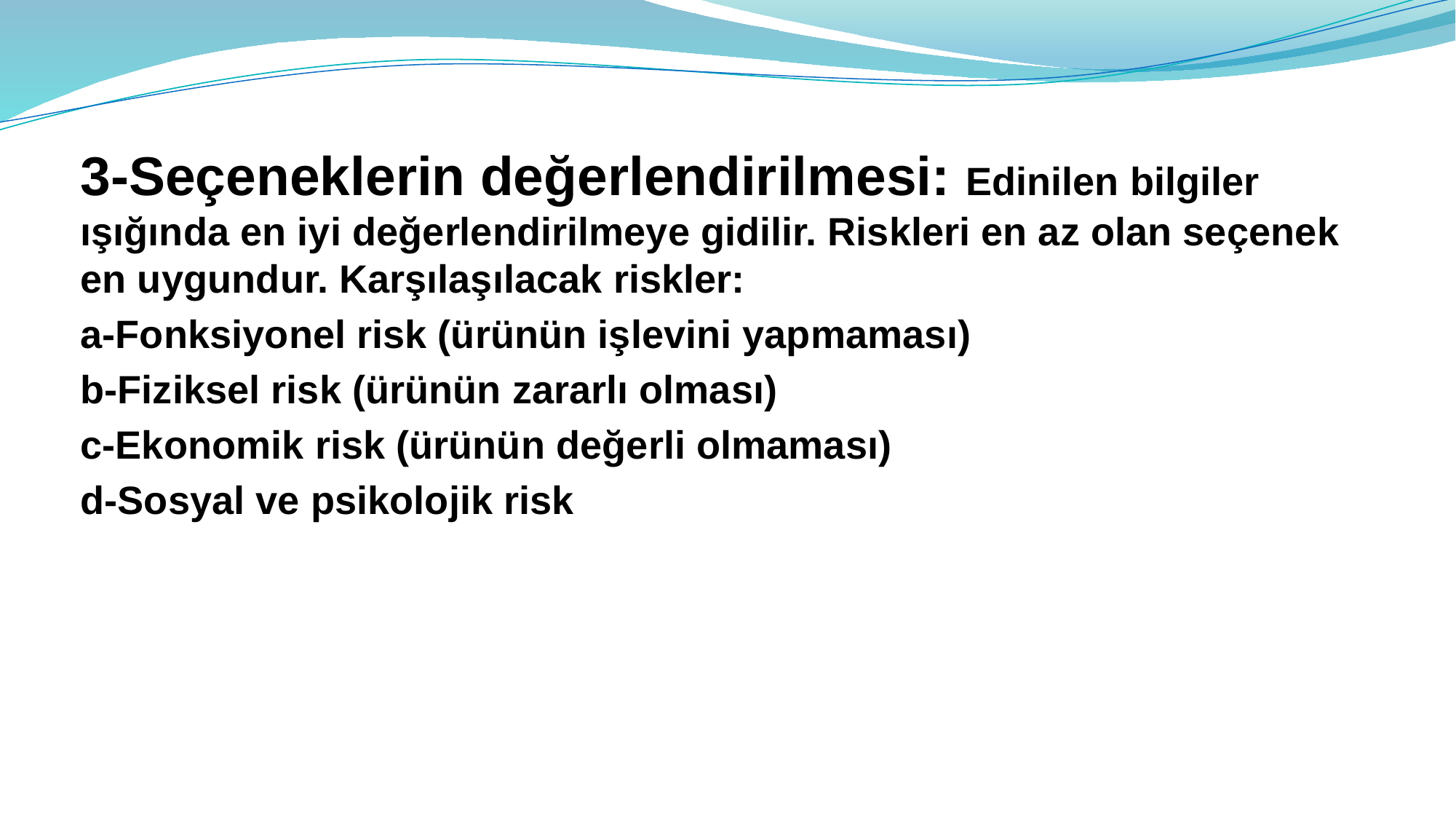

3-Seçeneklerin değerlendirilmesi: Edinilen bilgiler ışığında en iyi değerlendirilmeye gidilir. Riskleri en az olan seçenek en uygundur. Karşılaşılacak riskler:
a-Fonksiyonel risk (ürünün işlevini yapmaması)
b-Fiziksel risk (ürünün zararlı olması)
c-Ekonomik risk (ürünün değerli olmaması)
d-Sosyal ve psikolojik risk